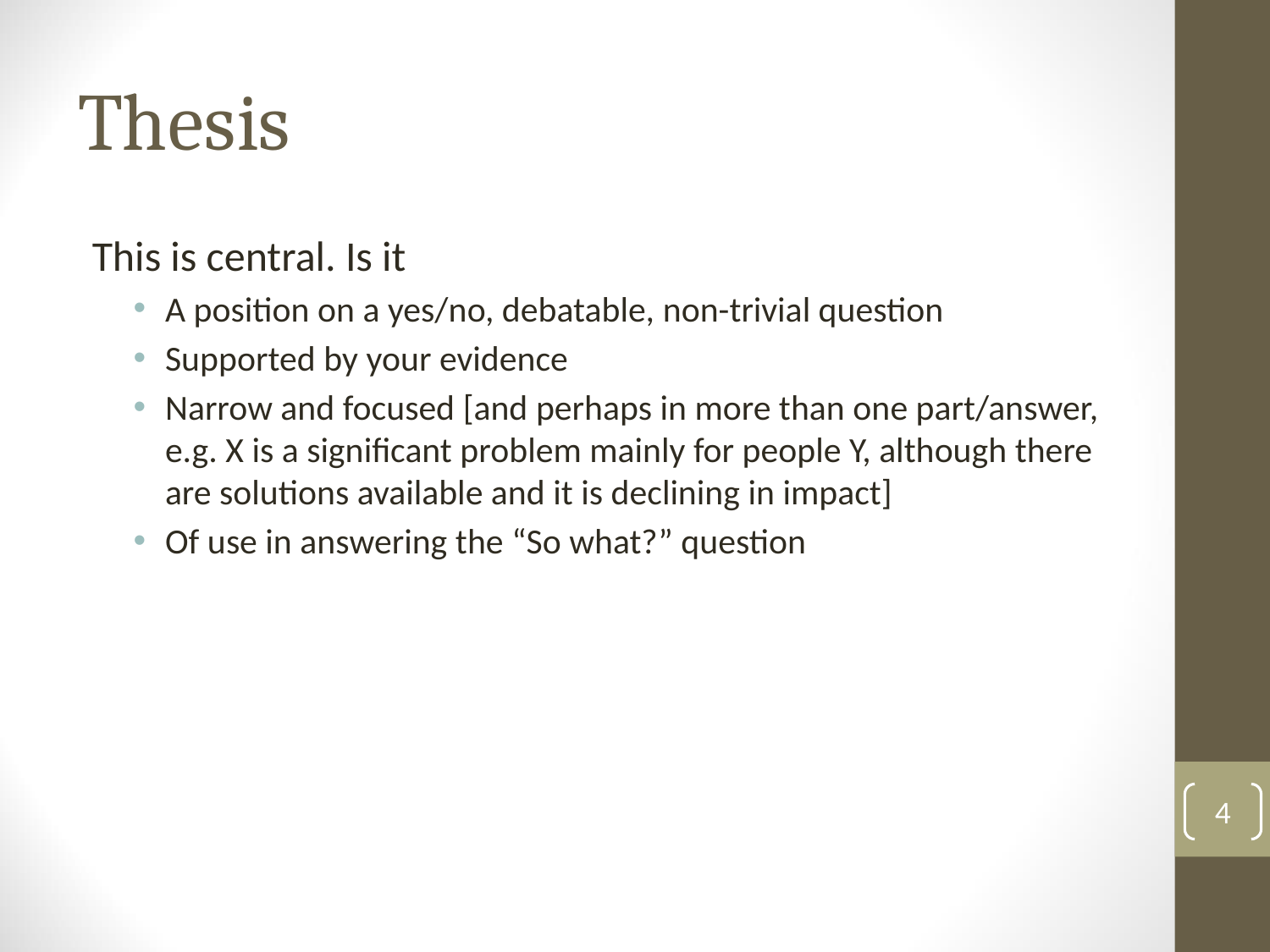

# Thesis
This is central. Is it
A position on a yes/no, debatable, non-trivial question
Supported by your evidence
Narrow and focused [and perhaps in more than one part/answer, e.g. X is a significant problem mainly for people Y, although there are solutions available and it is declining in impact]
Of use in answering the “So what?” question

4